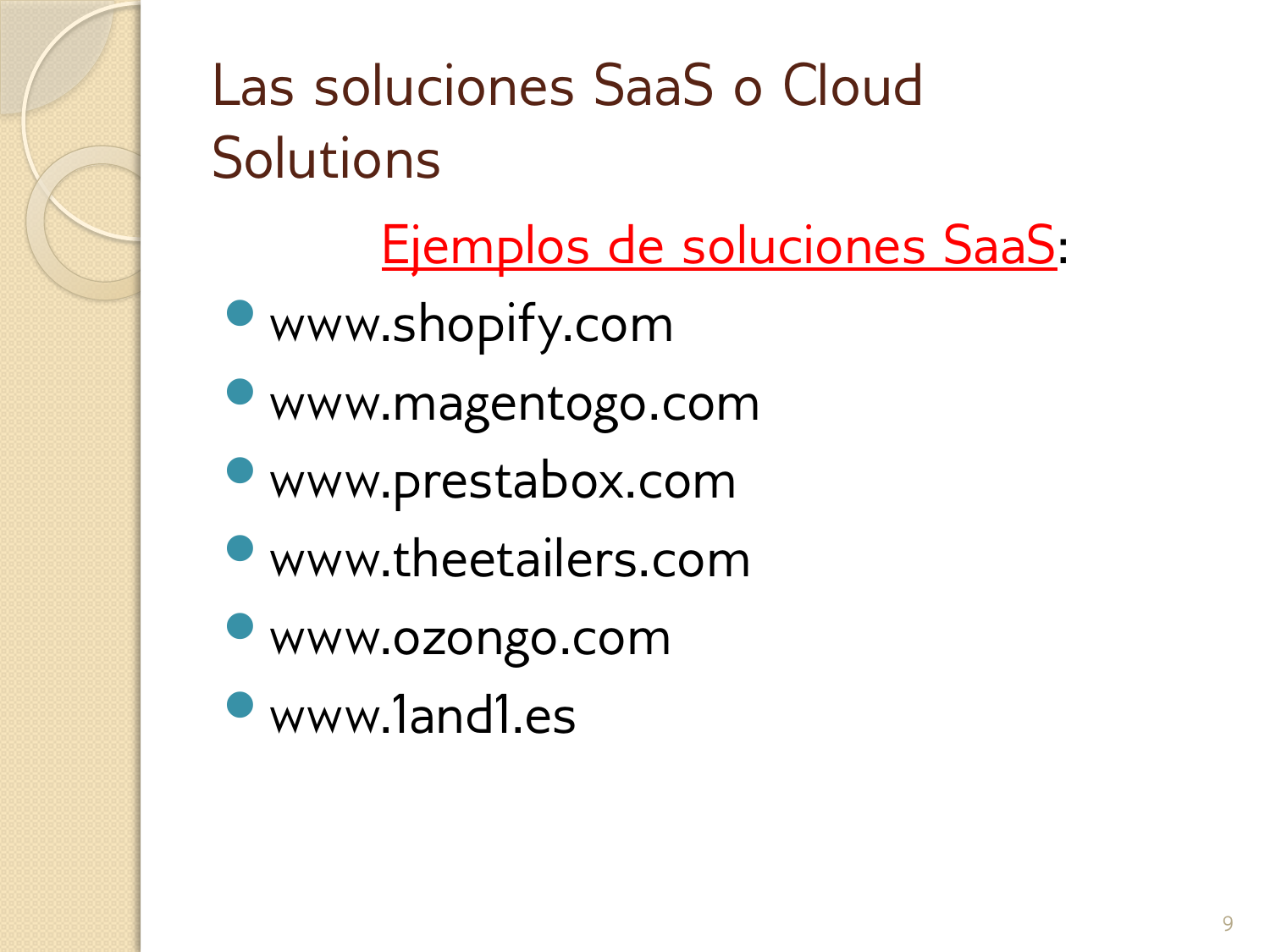

# Las soluciones SaaS o Cloud Solutions
Ejemplos de soluciones SaaS:
www.shopify.com
www.magentogo.com
www.prestabox.com
www.theetailers.com
www.ozongo.com
www.1and1.es
9